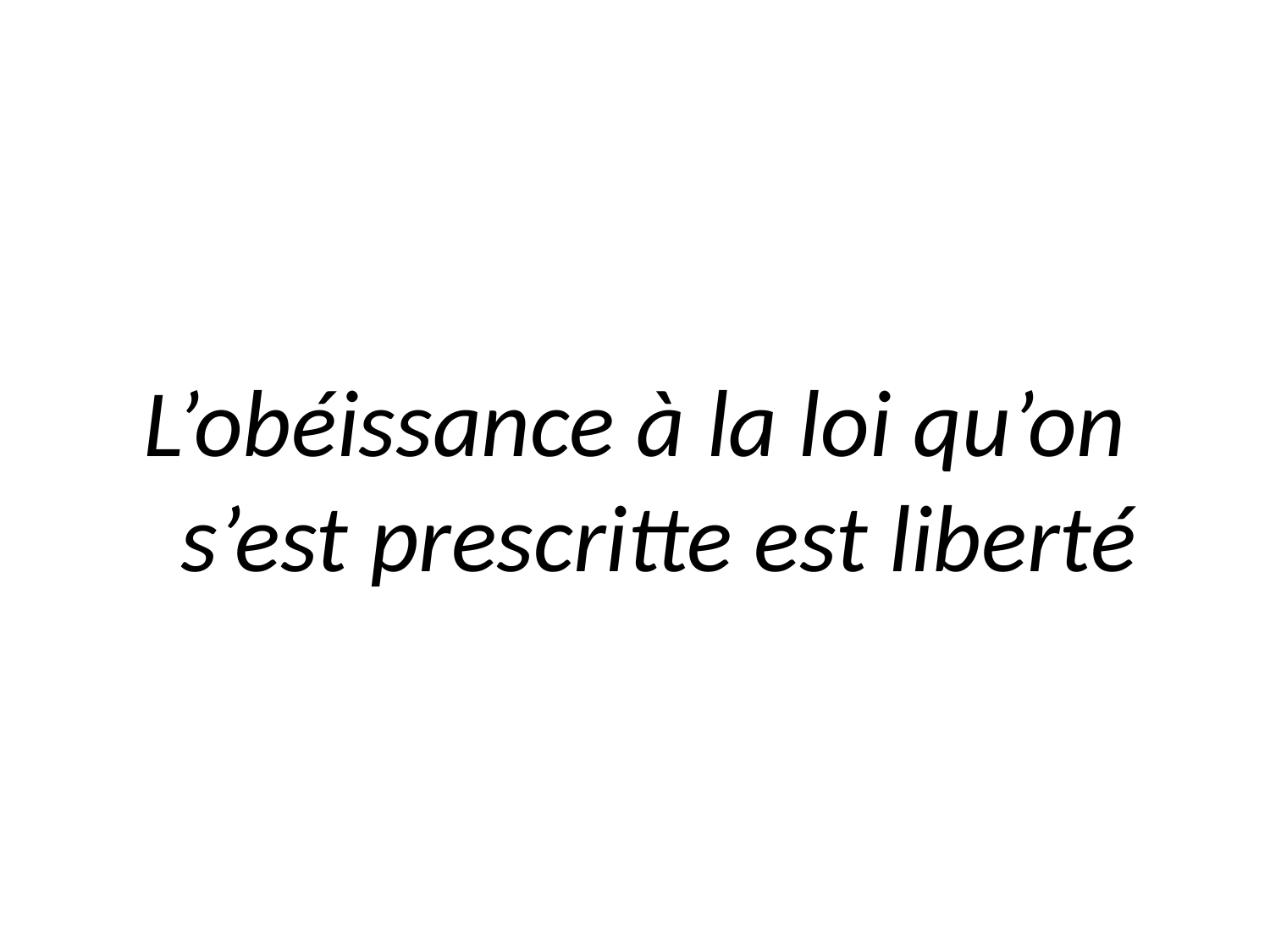

L’obéissance à la loi qu’on s’est prescritte est liberté